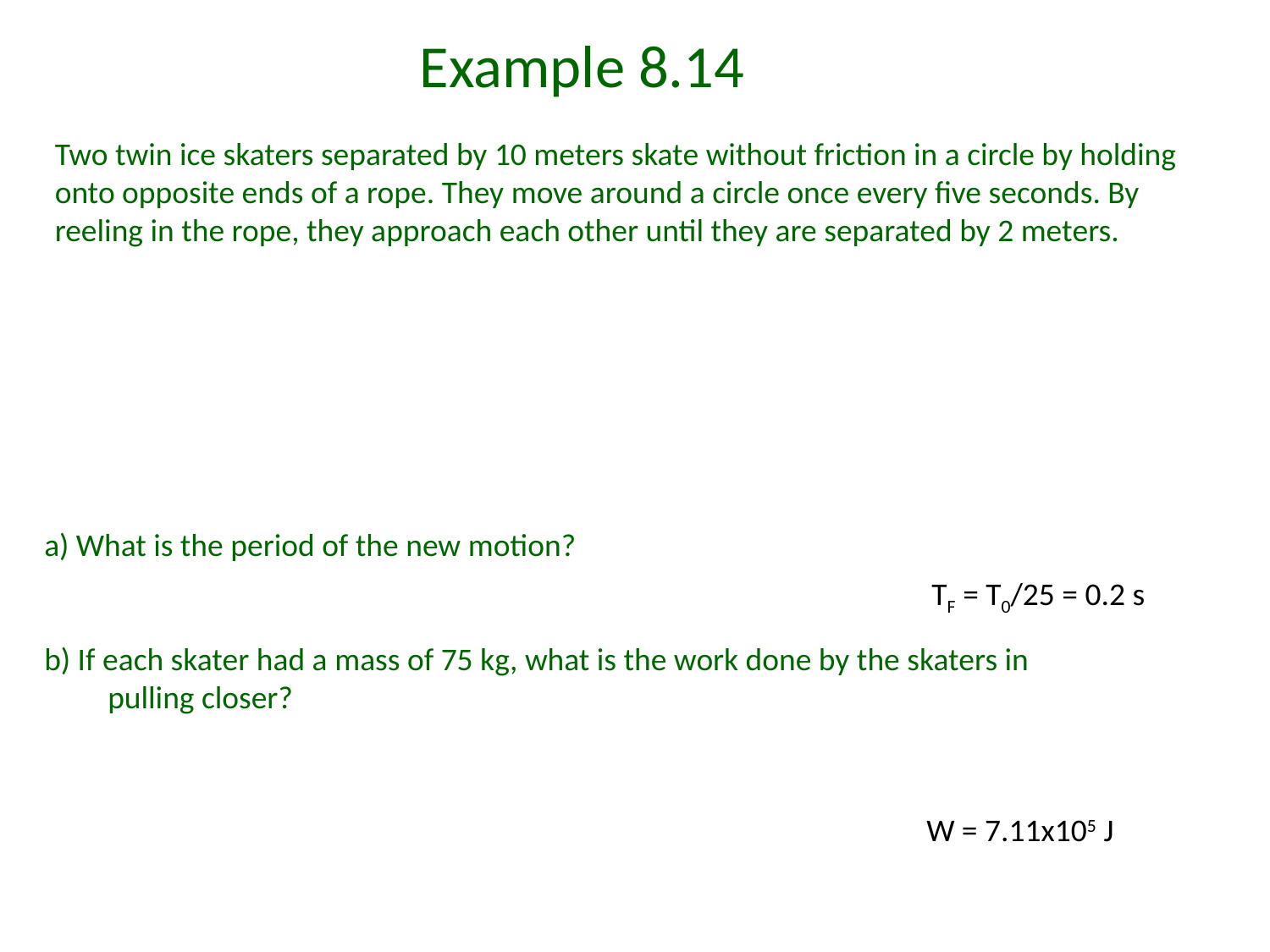

# Example 8.14
Two twin ice skaters separated by 10 meters skate without friction in a circle by holding onto opposite ends of a rope. They move around a circle once every five seconds. By reeling in the rope, they approach each other until they are separated by 2 meters.

a) What is the period of the new motion?

b) If each skater had a mass of 75 kg, what is the work done by the skaters in pulling closer?
TF = T0/25 = 0.2 s
W = 7.11x105 J